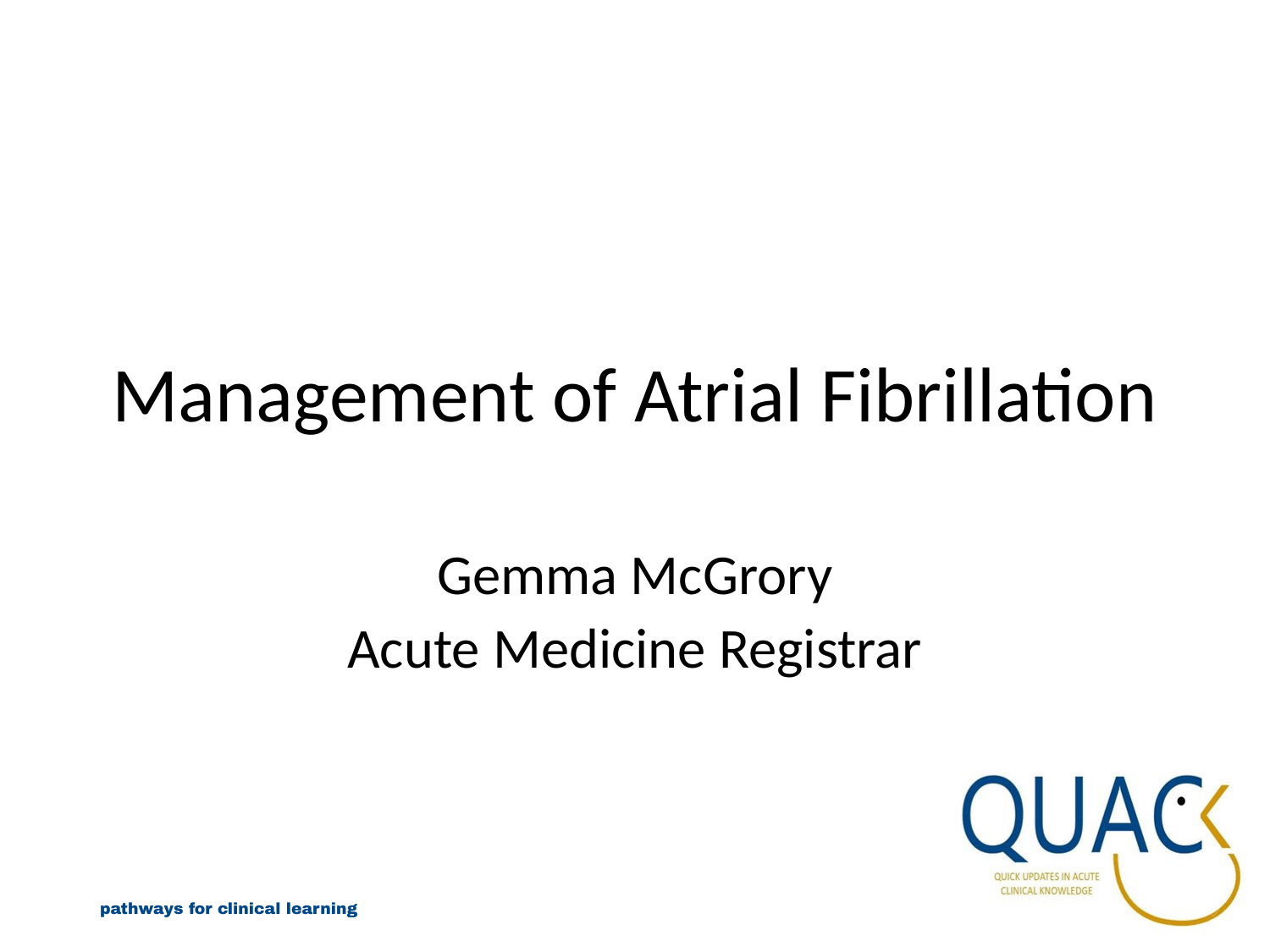

# Management of Atrial Fibrillation
Gemma McGrory
Acute Medicine Registrar
pathways for clinical learning